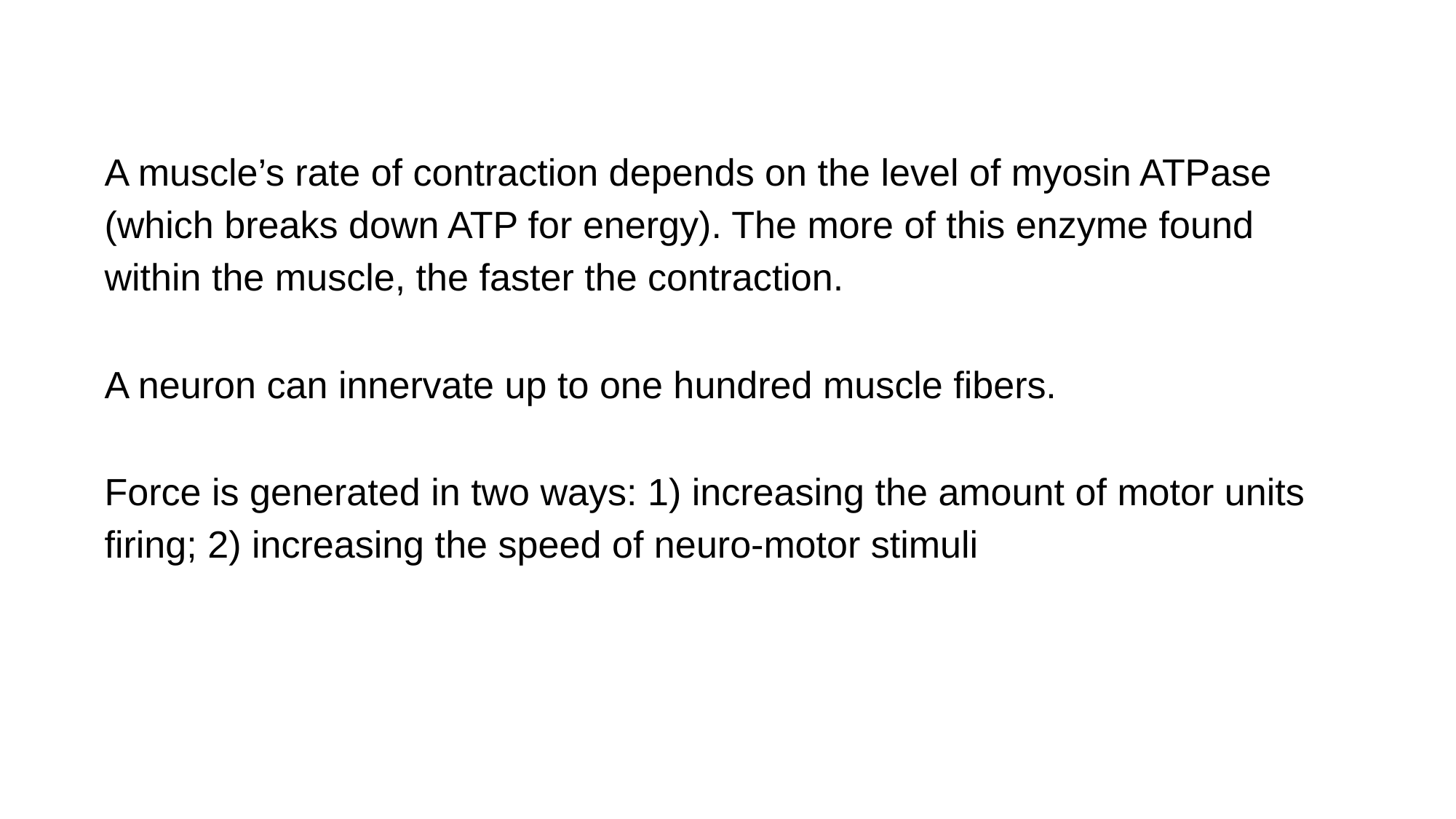

A muscle’s rate of contraction depends on the level of myosin ATPase (which breaks down ATP for energy). The more of this enzyme found within the muscle, the faster the contraction.

A neuron can innervate up to one hundred muscle fibers.

Force is generated in two ways: 1) increasing the amount of motor units firing; 2) increasing the speed of neuro-motor stimuli